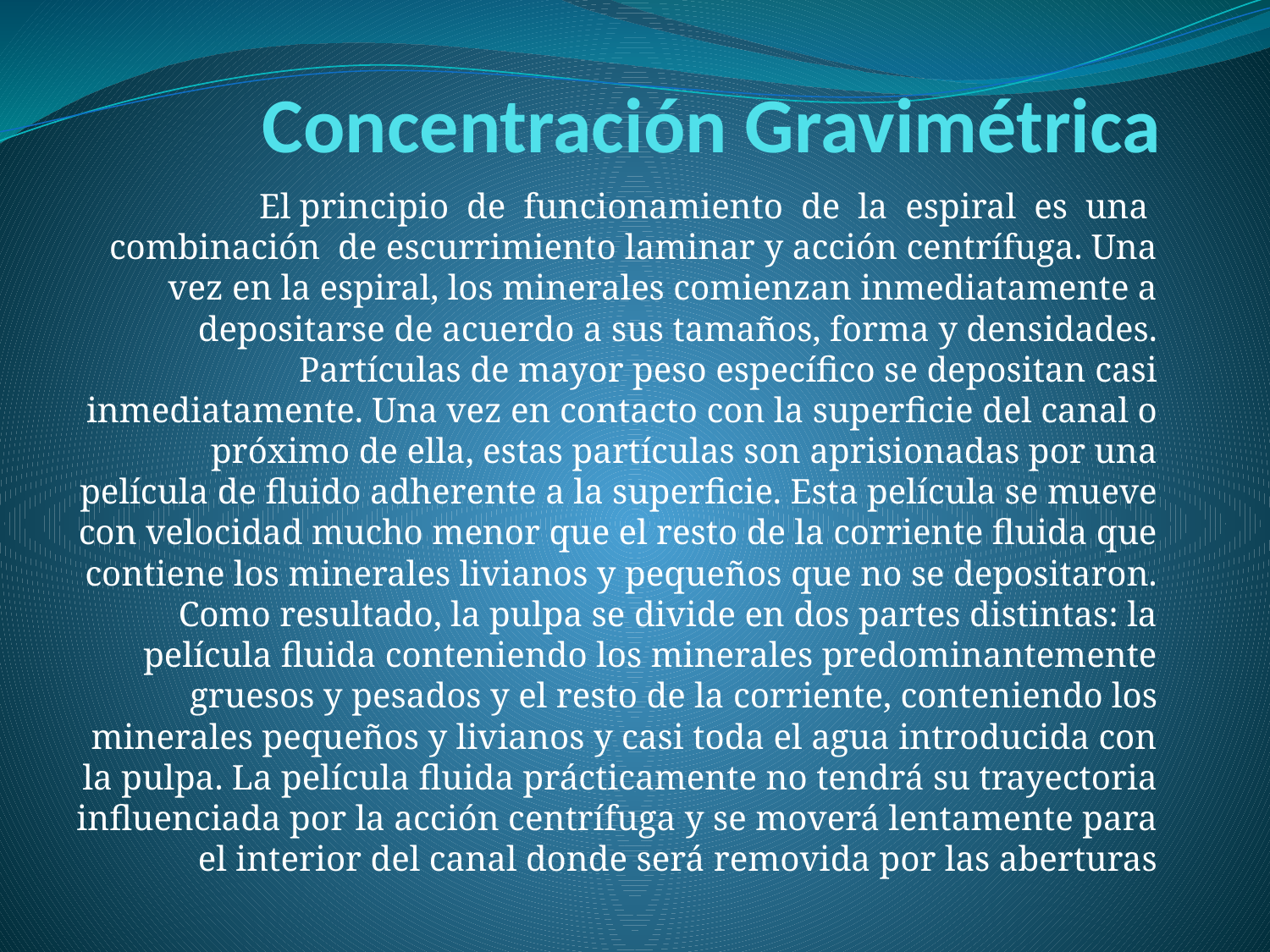

# Concentración Gravimétrica
El principio  de  funcionamiento  de  la  espiral  es  una  combinación  de escurrimiento laminar y acción centrífuga. Una vez en la espiral, los minerales comienzan inmediatamente a depositarse de acuerdo a sus tamaños, forma y densidades. Partículas de mayor peso específico se depositan casi inmediatamente. Una vez en contacto con la superficie del canal o próximo de ella, estas partículas son aprisionadas por una película de fluido adherente a la superficie. Esta película se mueve con velocidad mucho menor que el resto de la corriente fluida que contiene los minerales livianos y pequeños que no se depositaron. Como resultado, la pulpa se divide en dos partes distintas: la película fluida conteniendo los minerales predominantemente gruesos y pesados y el resto de la corriente, conteniendo los minerales pequeños y livianos y casi toda el agua introducida con la pulpa. La película fluida prácticamente no tendrá su trayectoria influenciada por la acción centrífuga y se moverá lentamente para el interior del canal donde será removida por las aberturas